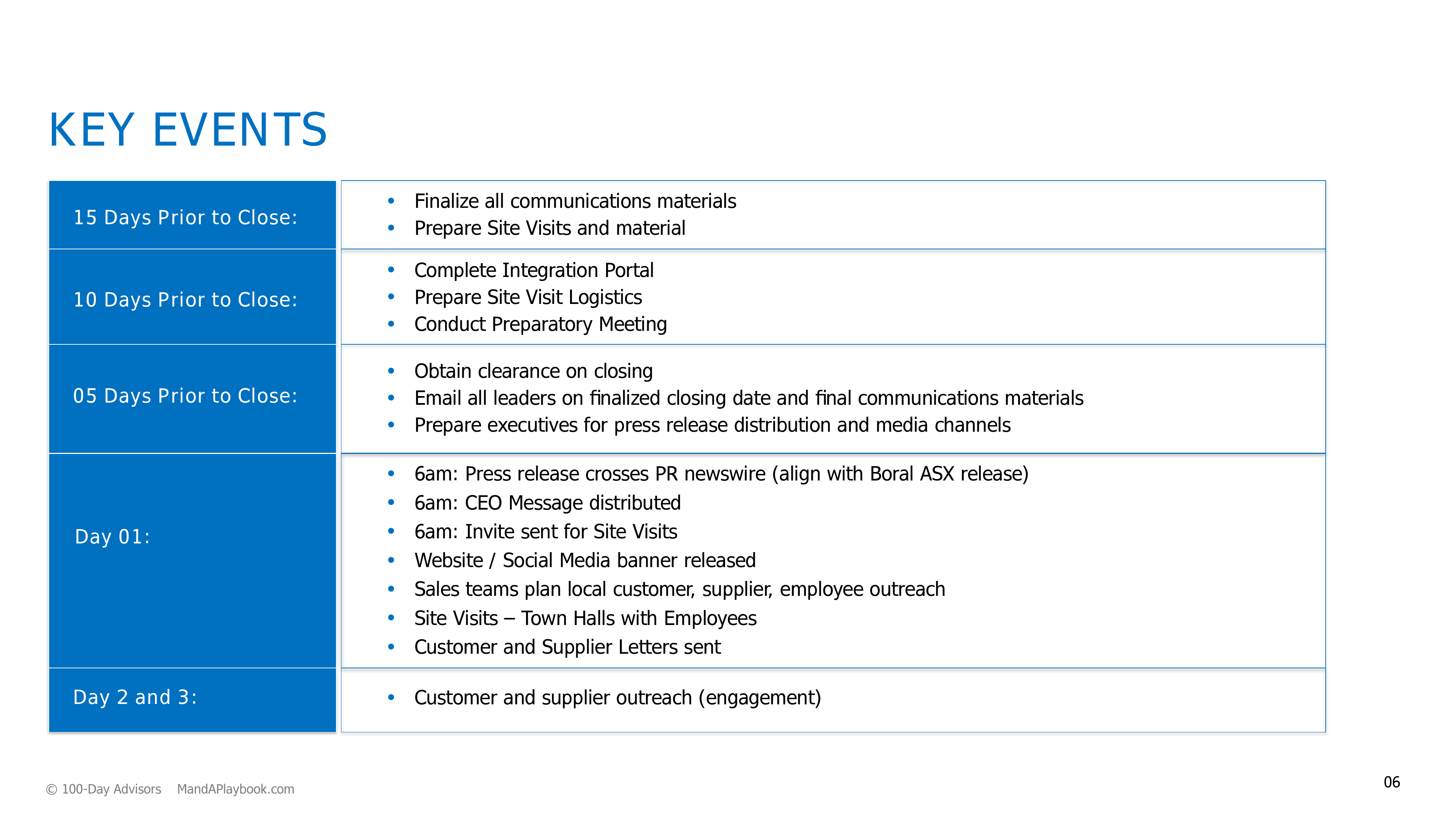

KEY EVENTS

Finalize all communications materials
Prepare Site Visits and material
Complete Integration Portal
Prepare Site Visit Logistics
Conduct Preparatory Meeting
Obtain clearance on closing
Email all leaders on finalized closing date and final communications materials
Prepare executives for press release distribution and media channels
6am: Press release crosses PR newswire (align with Boral ASX release)
6am: CEO Message distributed
6am: Invite sent for Site Visits
Website / Social Media banner released
Sales teams plan local customer, supplier, employee outreach
Site Visits – Town Halls with Employees
Customer and Supplier Letters sent
Customer and supplier outreach (engagement)
15 Days Prior to Close:

10 Days Prior to Close:

05 Days Prior to Close:

Day 01:

Day 2 and 3:
06
© 100-Day Advisors    MandAPlaybook.com